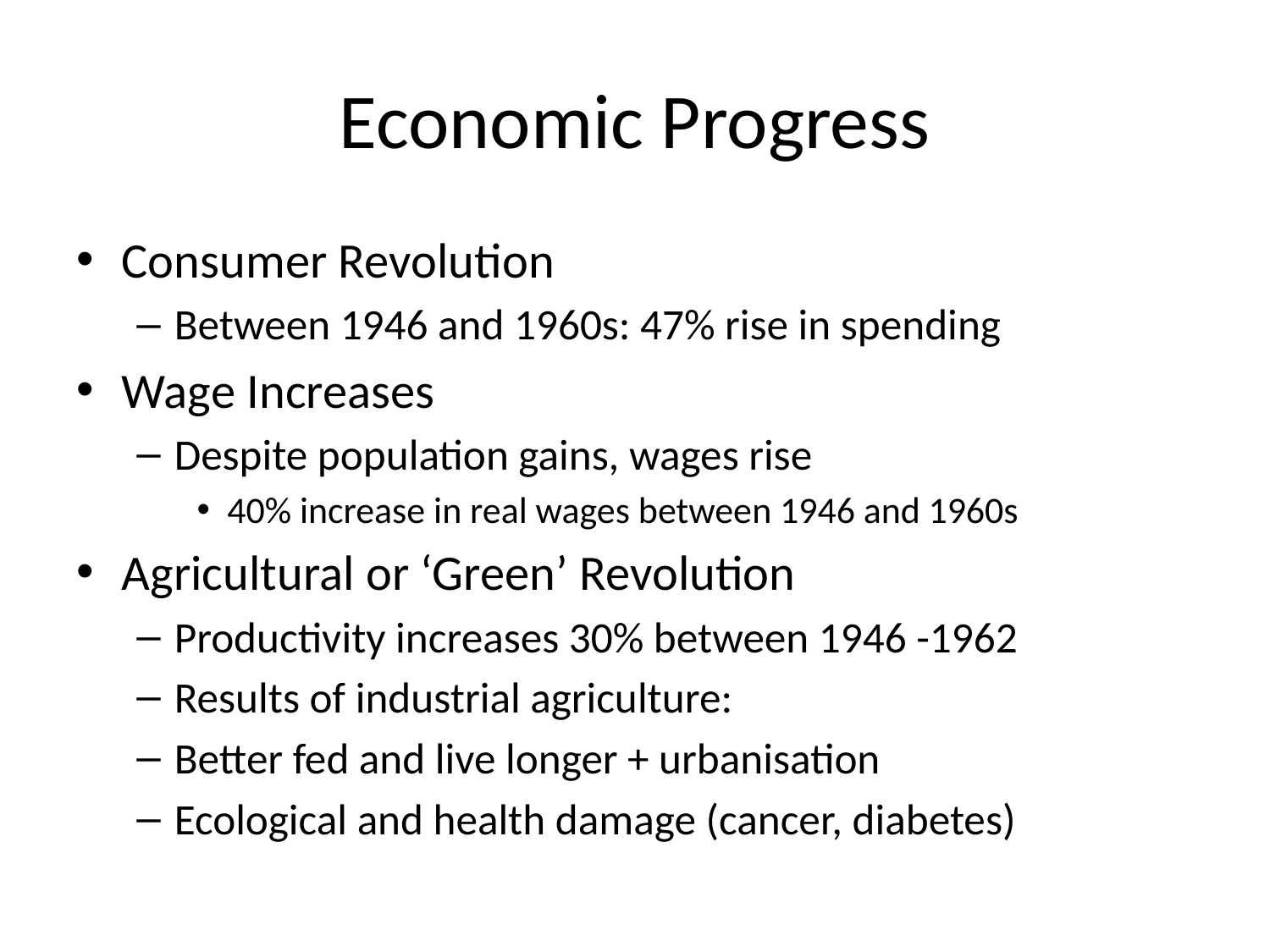

# Economic Progress
Consumer Revolution
Between 1946 and 1960s: 47% rise in spending
Wage Increases
Despite population gains, wages rise
40% increase in real wages between 1946 and 1960s
Agricultural or ‘Green’ Revolution
Productivity increases 30% between 1946 -1962
Results of industrial agriculture:
Better fed and live longer + urbanisation
Ecological and health damage (cancer, diabetes)